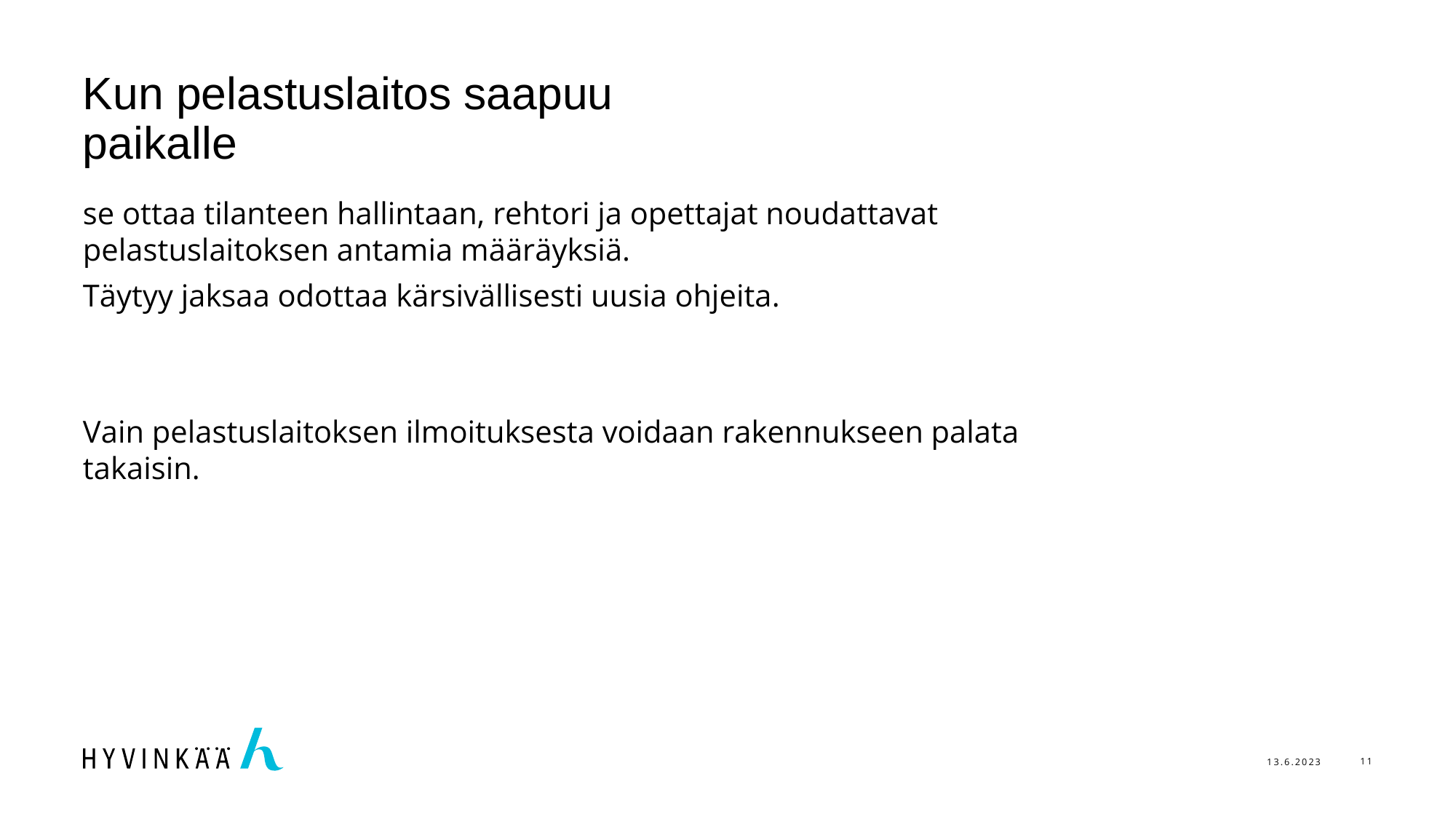

# Kun pelastuslaitos saapuu paikalle
se ottaa tilanteen hallintaan, rehtori ja opettajat noudattavat pelastuslaitoksen antamia määräyksiä.
Täytyy jaksaa odottaa kärsivällisesti uusia ohjeita.

Vain pelastuslaitoksen ilmoituksesta voidaan rakennukseen palata takaisin.

13.6.2023
11